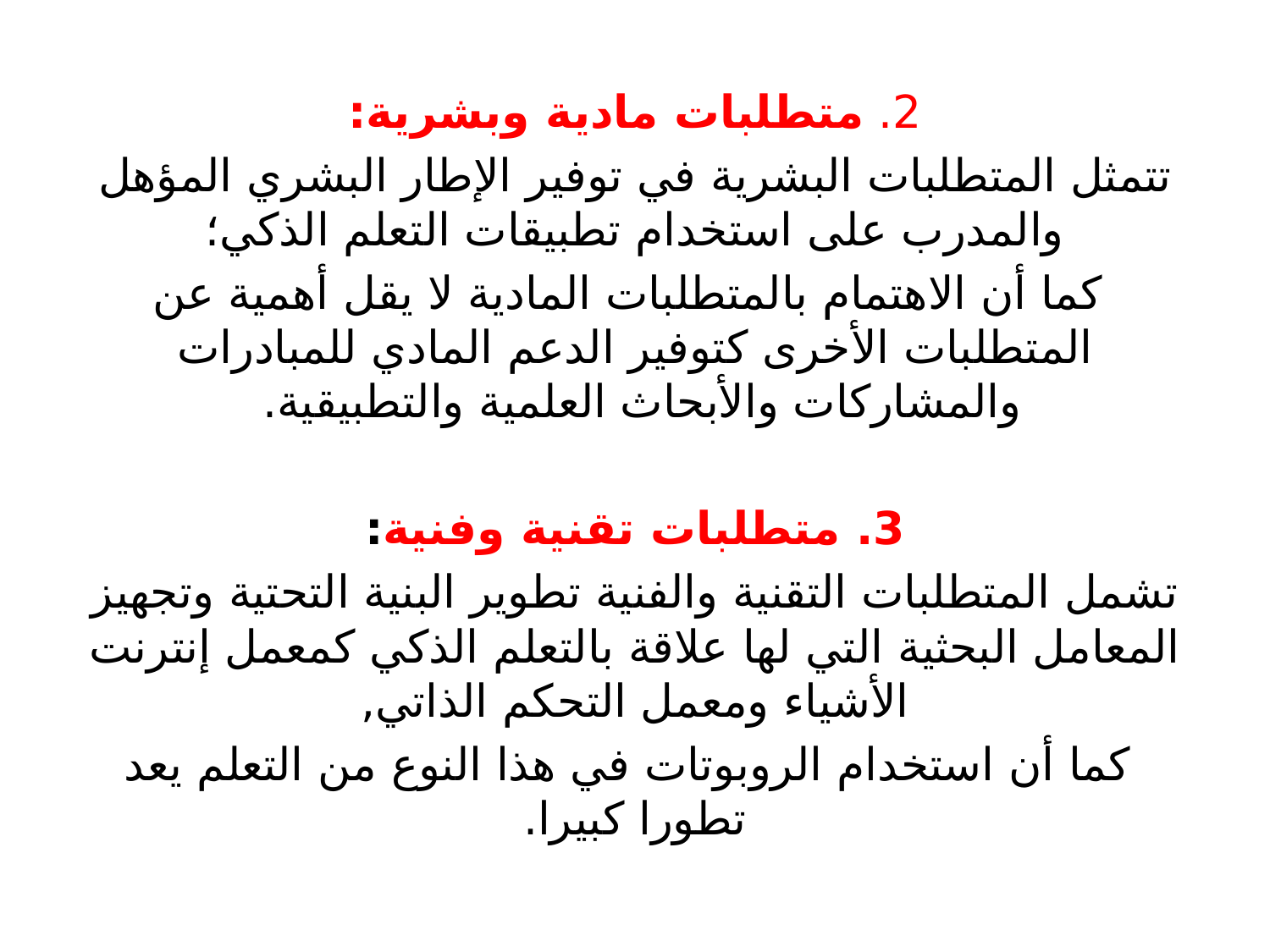

2. متطلبات مادية وبشرية:
تتمثل المتطلبات البشرية في توفير الإطار البشري المؤهل والمدرب على استخدام تطبيقات التعلم الذكي؛
 كما أن الاهتمام بالمتطلبات المادية لا يقل أهمية عن المتطلبات الأخرى كتوفير الدعم المادي للمبادرات والمشاركات والأبحاث العلمية والتطبيقية.

3. متطلبات تقنية وفنية:
تشمل المتطلبات التقنية والفنية تطوير البنية التحتية وتجهيز المعامل البحثية التي لها علاقة بالتعلم الذكي كمعمل إنترنت الأشياء ومعمل التحكم الذاتي,
 كما أن استخدام الروبوتات في هذا النوع من التعلم يعد تطورا كبيرا.